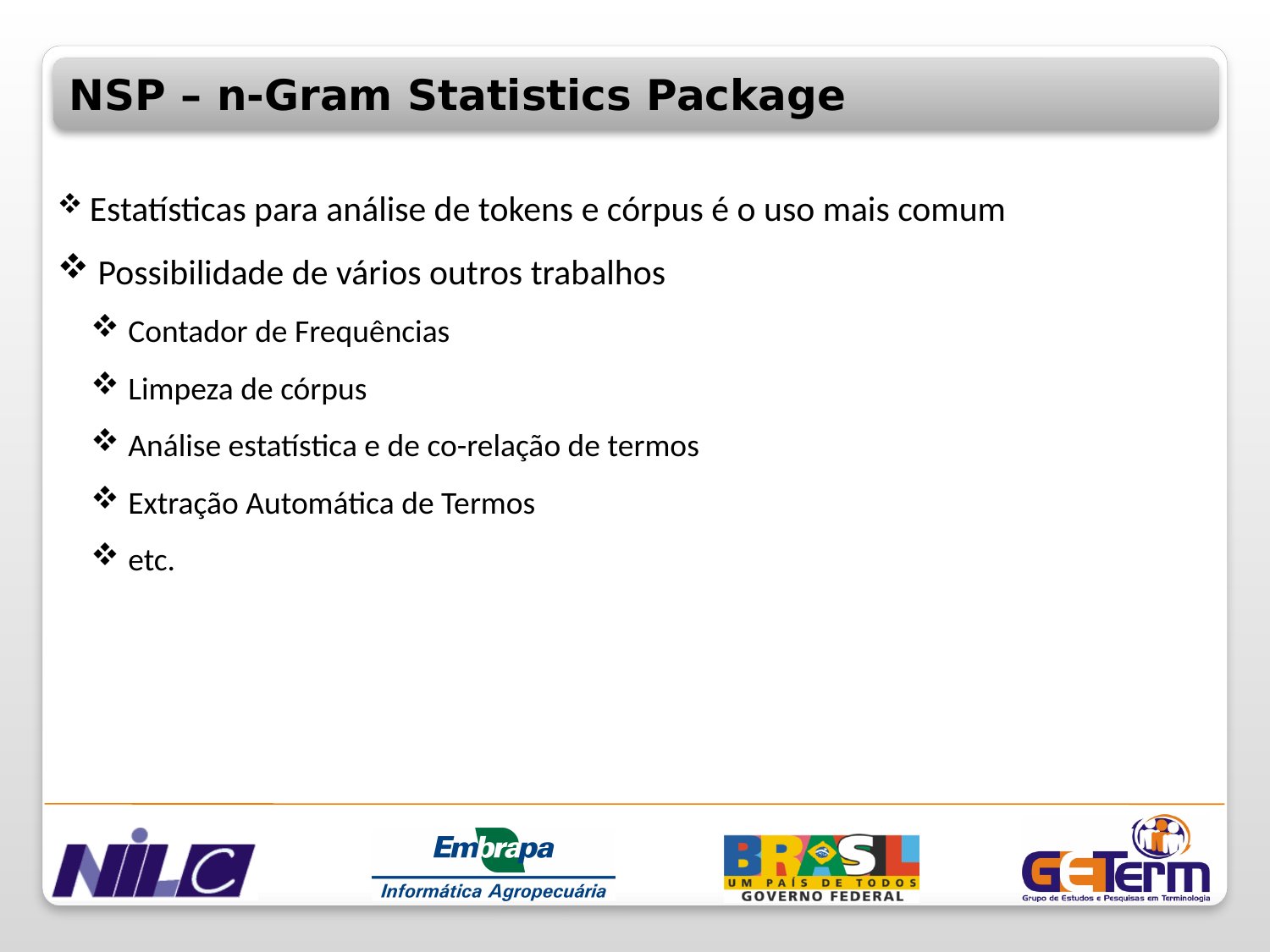

NSP – n-Gram Statistics Package
 Estatísticas para análise de tokens e córpus é o uso mais comum
 Possibilidade de vários outros trabalhos
 Contador de Frequências
 Limpeza de córpus
 Análise estatística e de co-relação de termos
 Extração Automática de Termos
 etc.